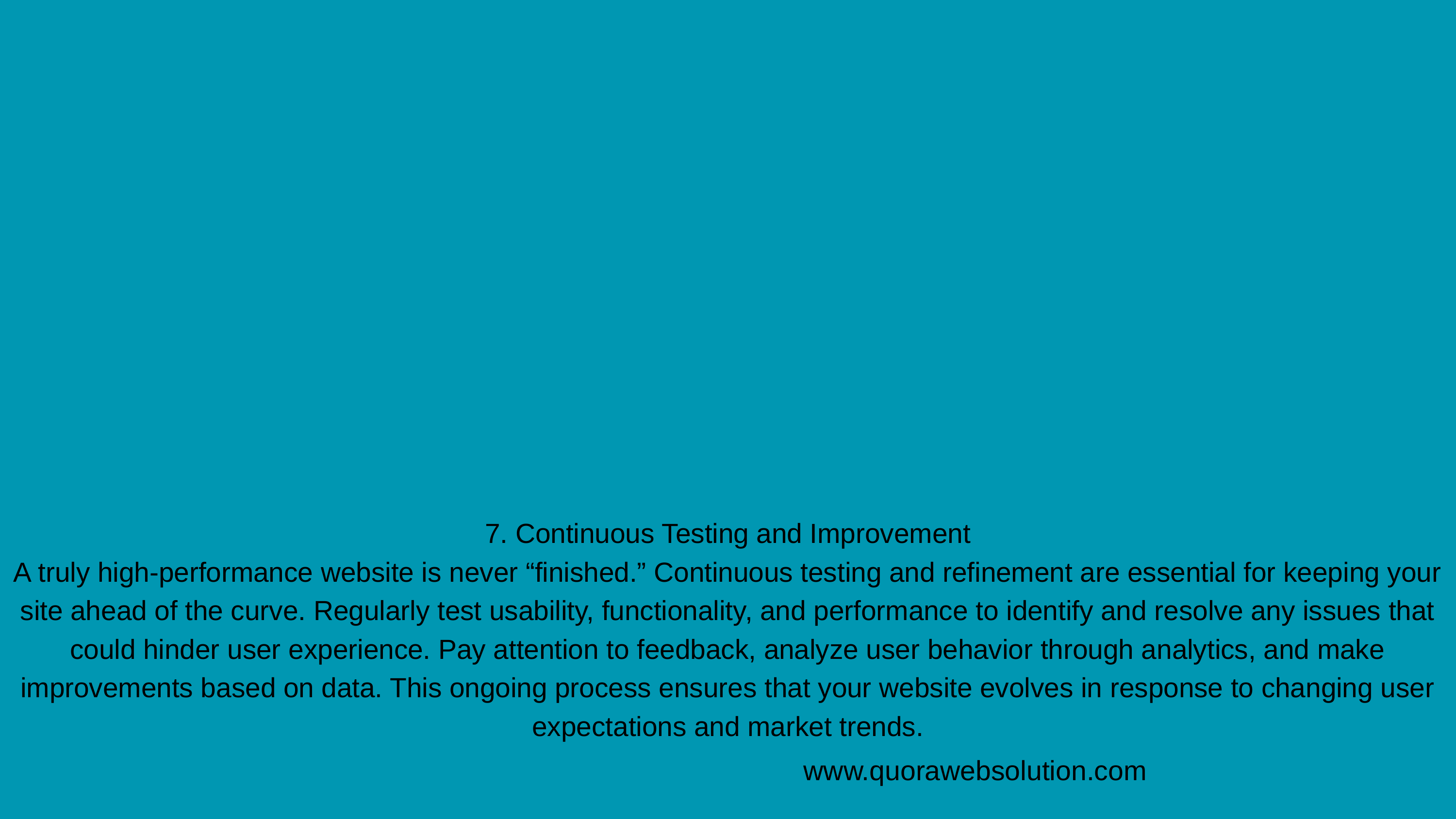

7. Continuous Testing and Improvement
A truly high-performance website is never “finished.” Continuous testing and refinement are essential for keeping your site ahead of the curve. Regularly test usability, functionality, and performance to identify and resolve any issues that could hinder user experience. Pay attention to feedback, analyze user behavior through analytics, and make improvements based on data. This ongoing process ensures that your website evolves in response to changing user expectations and market trends.
www.quorawebsolution.com